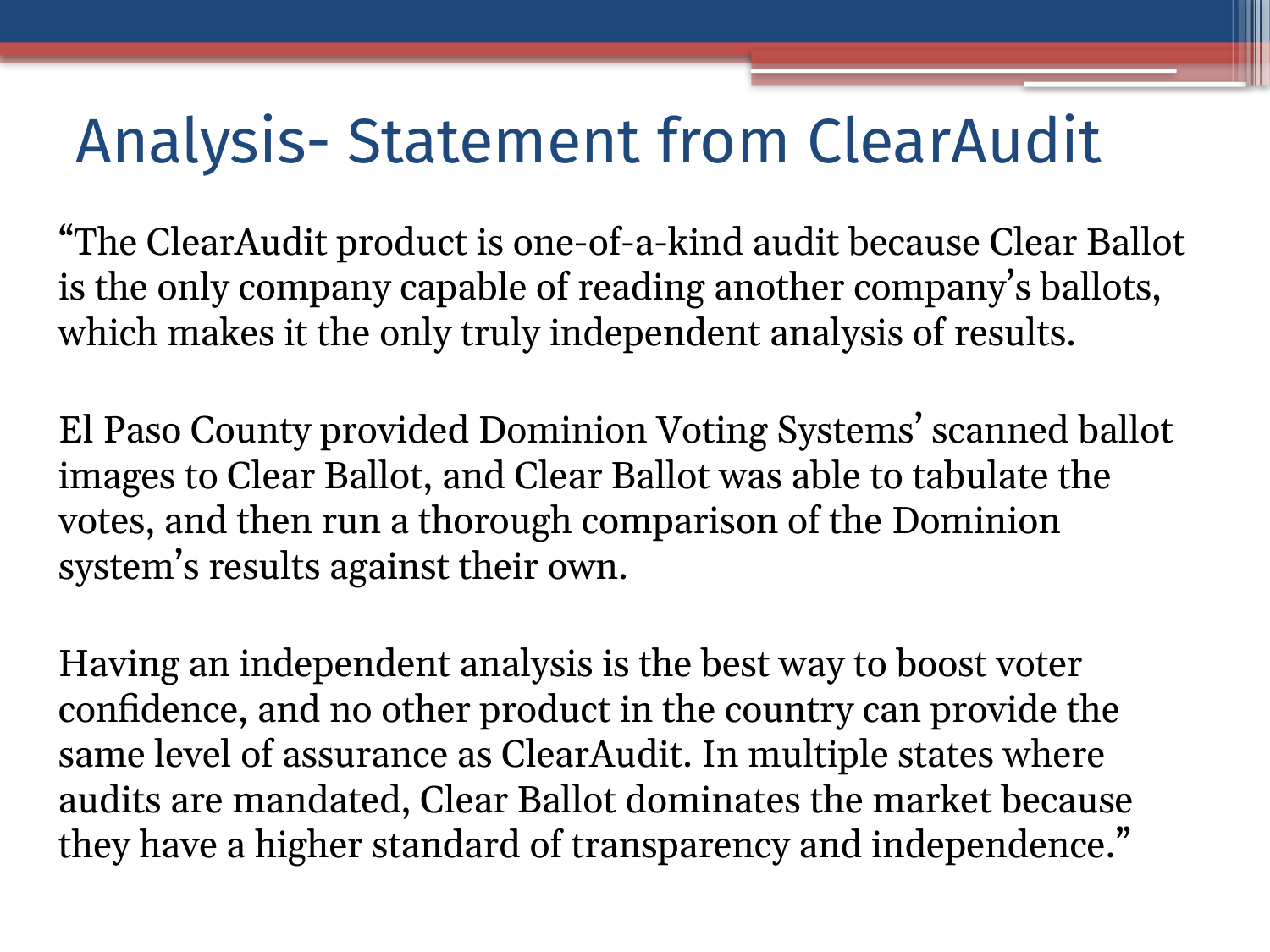

# Analysis- Statement from ClearAudit

“The ClearAudit product is one-of-a-kind audit because Clear Ballot is the only company capable of reading another company’s ballots, which makes it the only truly independent analysis of results.

El Paso County provided Dominion Voting Systems’ scanned ballot images to Clear Ballot, and Clear Ballot was able to tabulate the votes, and then run a thorough comparison of the Dominion system’s results against their own.

Having an independent analysis is the best way to boost voter confidence, and no other product in the country can provide the same level of assurance as ClearAudit. In multiple states where audits are mandated, Clear Ballot dominates the market because they have a higher standard of transparency and independence.”